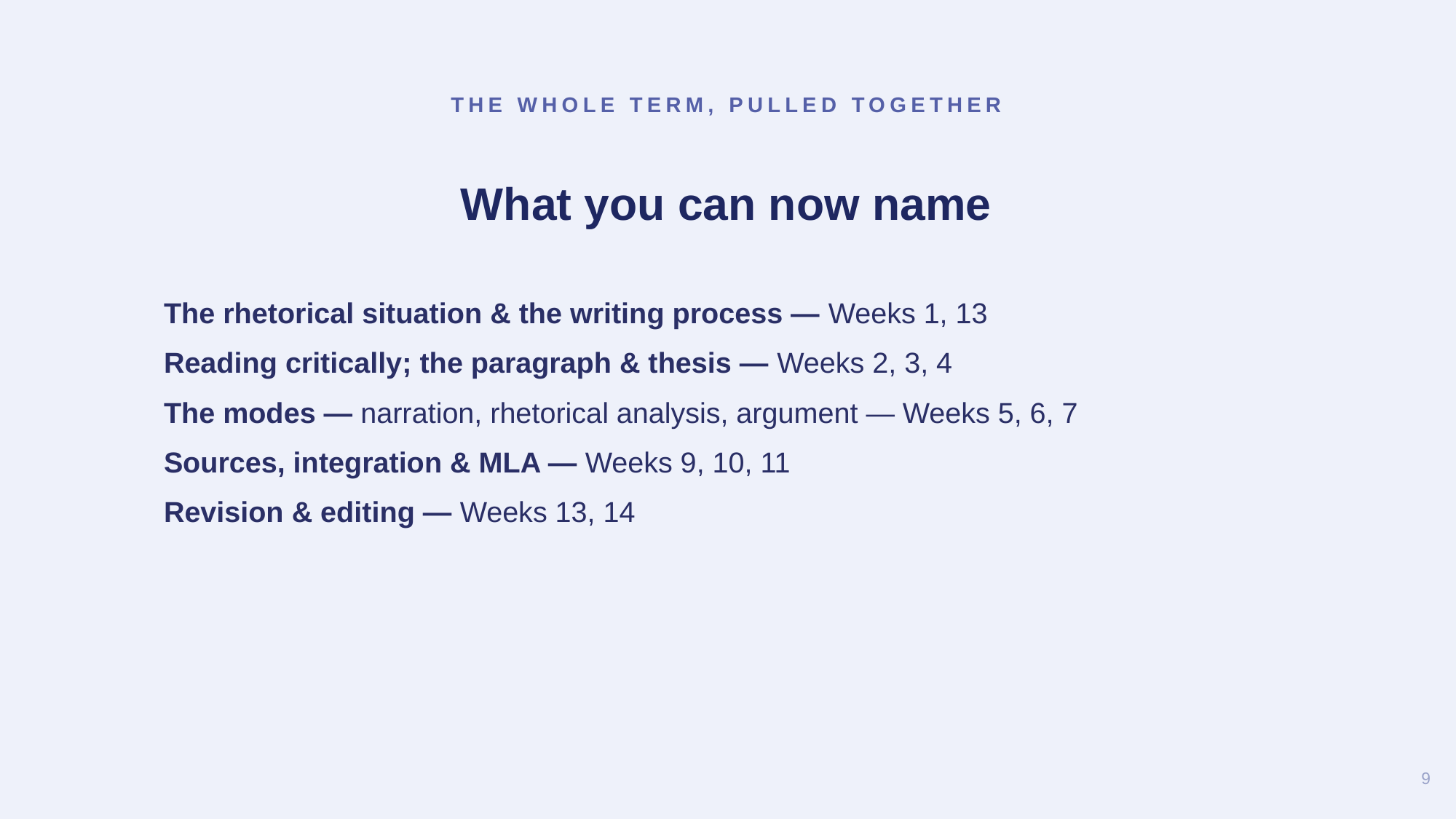

THE WHOLE TERM, PULLED TOGETHER
What you can now name
The rhetorical situation & the writing process — Weeks 1, 13
Reading critically; the paragraph & thesis — Weeks 2, 3, 4
The modes — narration, rhetorical analysis, argument — Weeks 5, 6, 7
Sources, integration & MLA — Weeks 9, 10, 11
Revision & editing — Weeks 13, 14
9